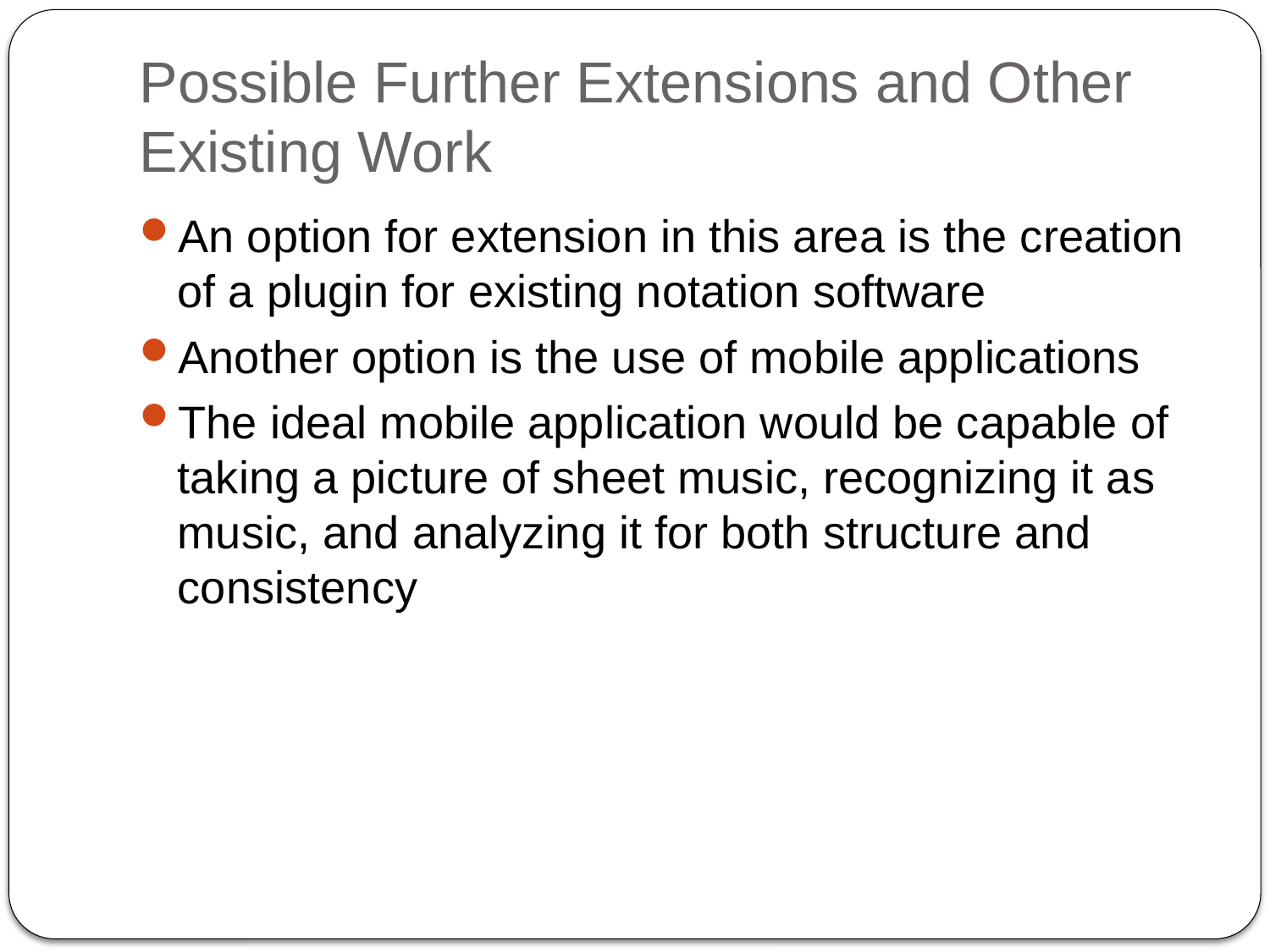

# Possible Further Extensions and Other Existing Work
An option for extension in this area is the creation of a plugin for existing notation software
Another option is the use of mobile applications
The ideal mobile application would be capable of taking a picture of sheet music, recognizing it as music, and analyzing it for both structure and consistency